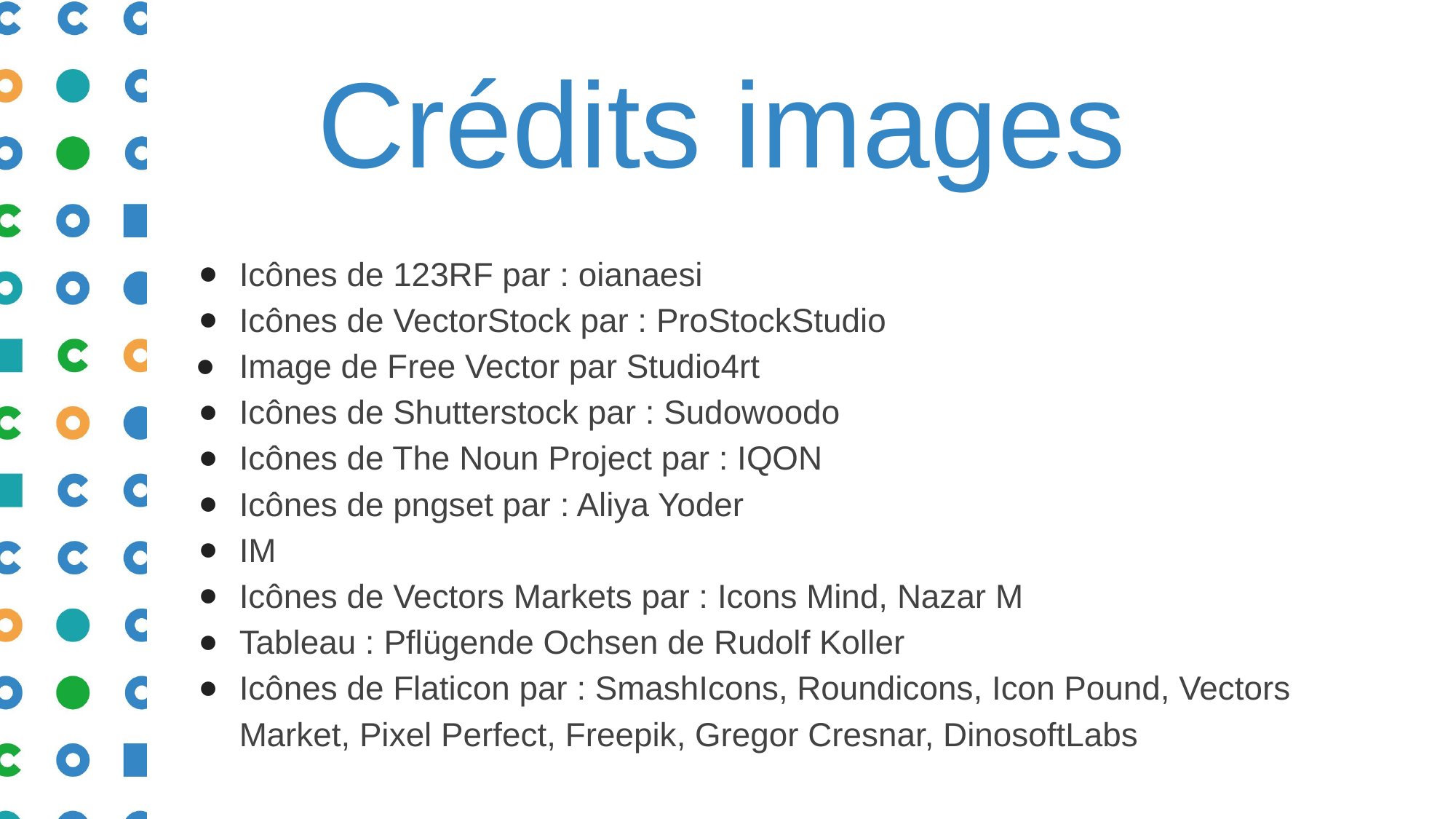

# Crédits images
Icônes de 123RF par : oianaesi
Icônes de VectorStock par : ProStockStudio
Image de Free Vector par Studio4rt
Icônes de Shutterstock par : Sudowoodo
Icônes de The Noun Project par : IQON
Icônes de pngset par : Aliya Yoder
IM
Icônes de Vectors Markets par : Icons Mind, Nazar M
Tableau : Pflügende Ochsen de Rudolf Koller
Icônes de Flaticon par : SmashIcons, Roundicons, Icon Pound, Vectors Market, Pixel Perfect, Freepik, Gregor Cresnar, DinosoftLabs